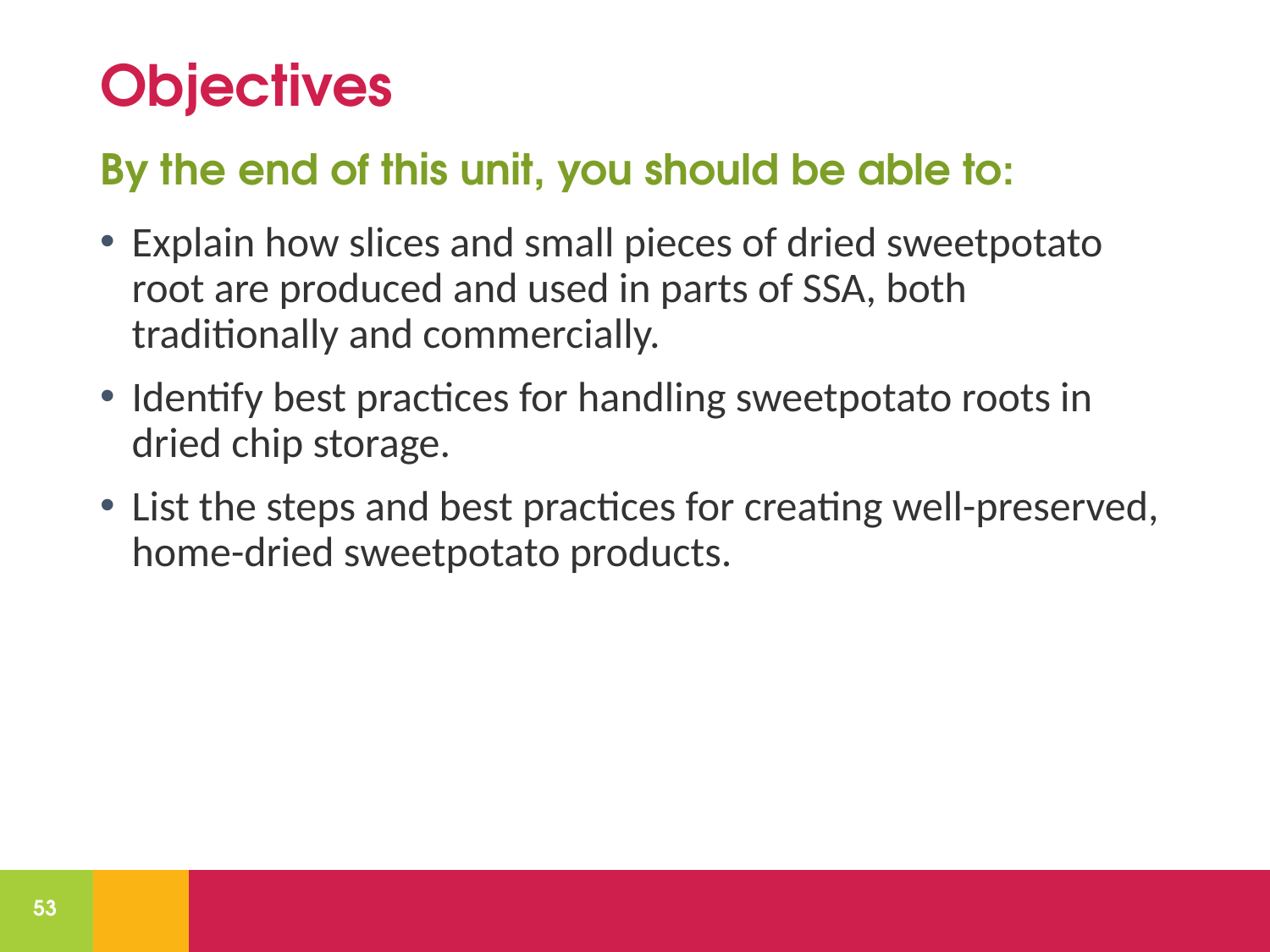

# Objectives
By the end of this unit, you should be able to:
Explain how slices and small pieces of dried sweetpotato root are produced and used in parts of SSA, both traditionally and commercially.
Identify best practices for handling sweetpotato roots in dried chip storage.
List the steps and best practices for creating well-preserved, home-dried sweetpotato products.

53